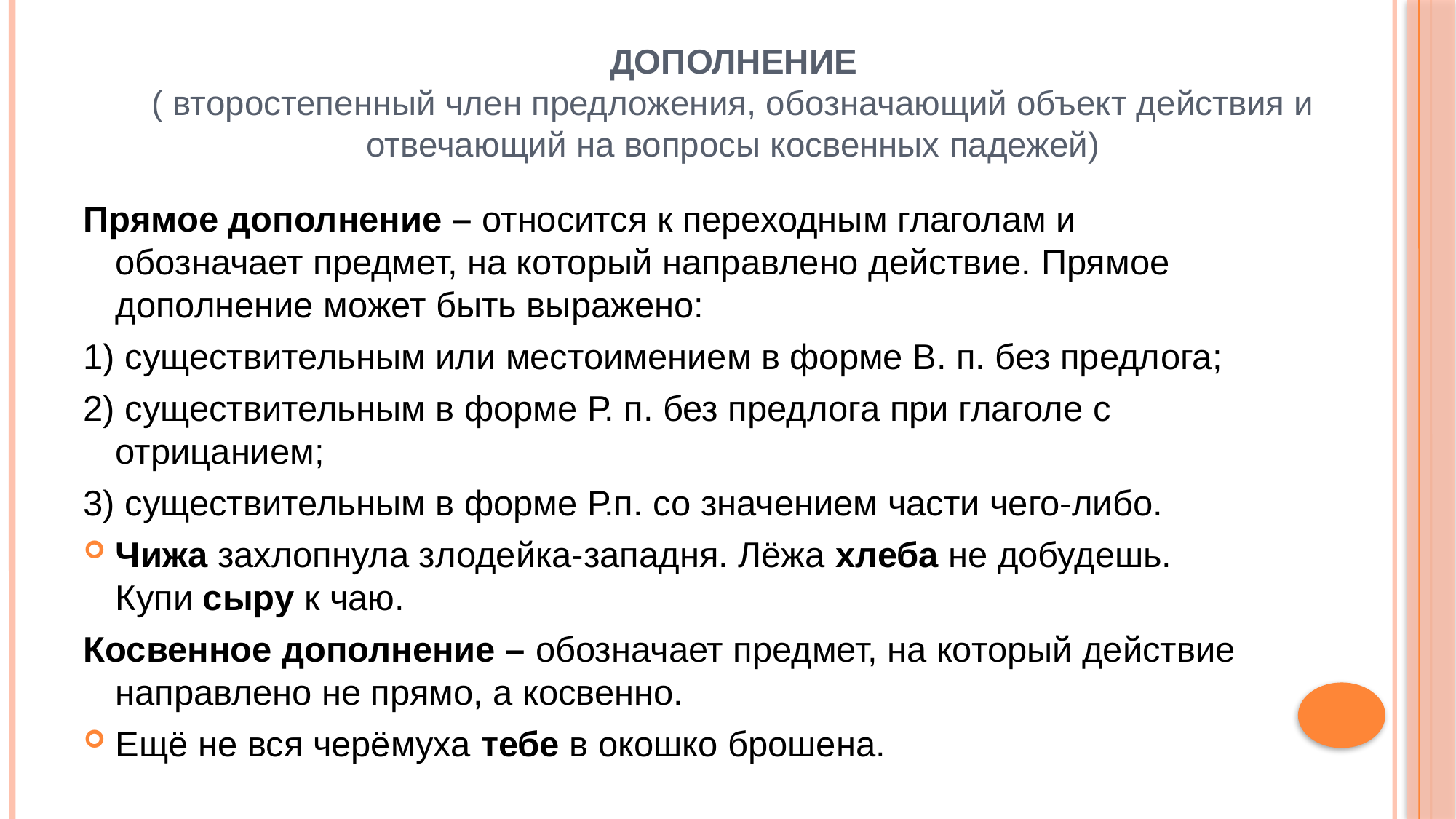

# Дополнение ( второстепенный член предложения, обозначающий объект действия и отвечающий на вопросы косвенных падежей)
Прямое дополнение – относится к переходным глаголам и обозначает предмет, на который направлено действие. Прямое дополнение может быть выражено:
1) существительным или местоимением в форме В. п. без предлога;
2) существительным в форме Р. п. без предлога при глаголе с отрицанием;
3) существительным в форме Р.п. со значением части чего-либо.
Чижа захлопнула злодейка-западня. Лёжа хлеба не добудешь. Купи сыру к чаю.
Косвенное дополнение – обозначает предмет, на который действие направлено не прямо, а косвенно.
Ещё не вся черёмуха тебе в окошко брошена.